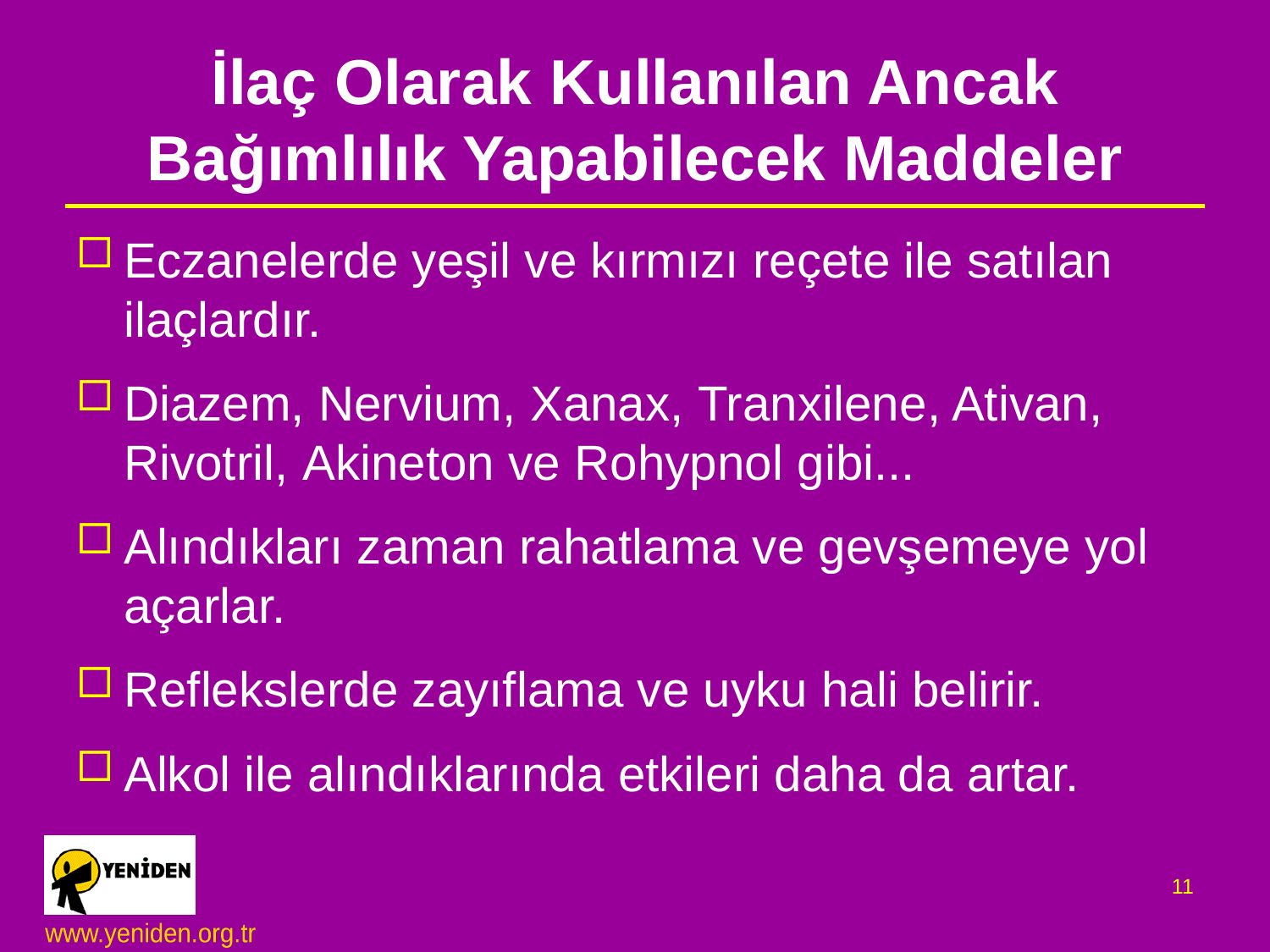

# İlaç Olarak Kullanılan Ancak Bağımlılık Yapabilecek Maddeler

Eczanelerde yeşil ve kırmızı reçete ile satılan ilaçlardır.
Diazem, Nervium, Xanax, Tranxilene, Ativan, Rivotril, Akineton ve Rohypnol gibi...
Alındıkları zaman rahatlama ve gevşemeye yol açarlar.
Reflekslerde zayıflama ve uyku hali belirir.
Alkol ile alındıklarında etkileri daha da artar.
11